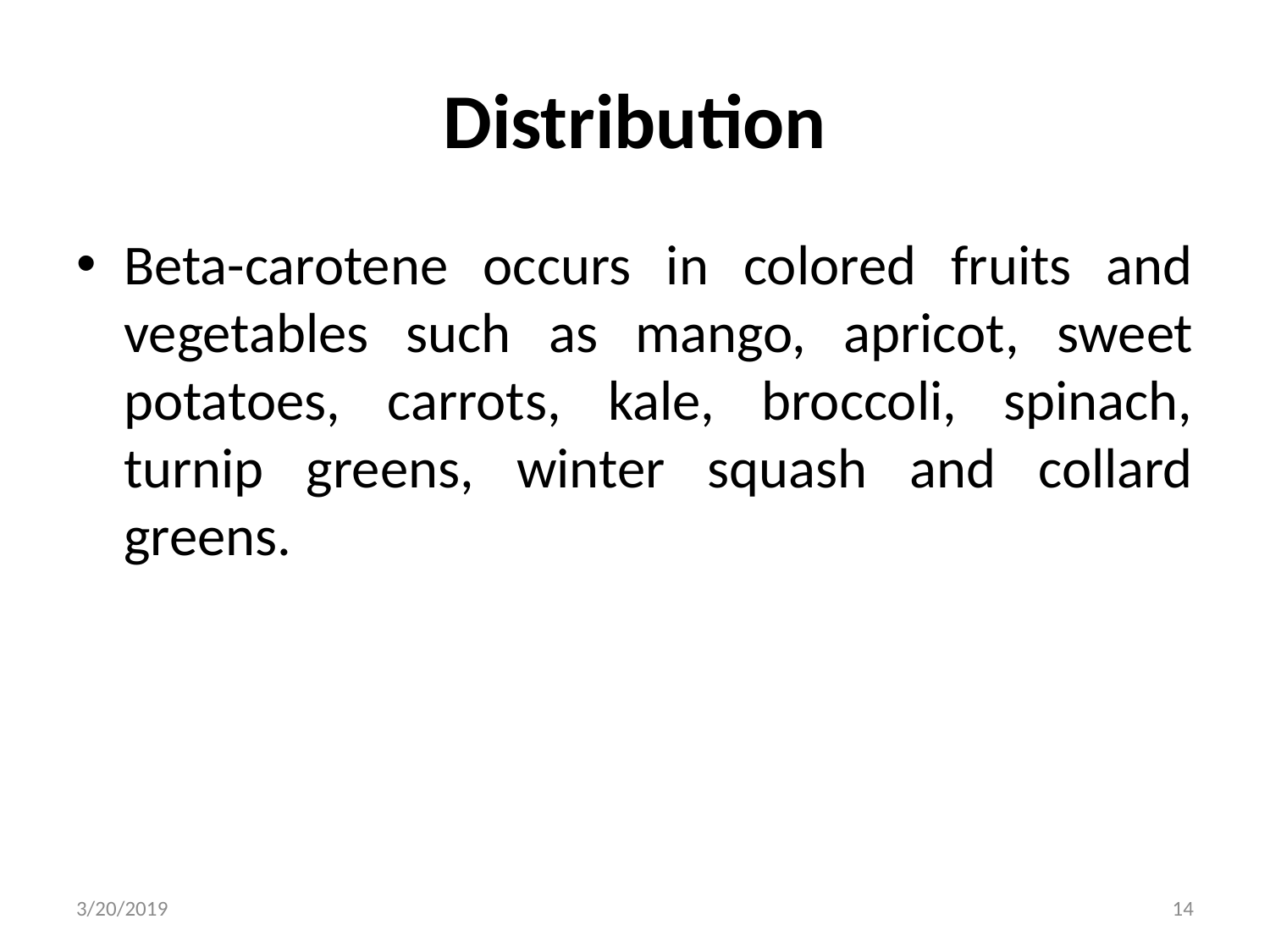

# Distribution
Beta-carotene occurs in colored fruits and vegetables such as mango, apricot, sweet potatoes, carrots, kale, broccoli, spinach, turnip greens, winter squash and collard greens.
3/20/2019
14